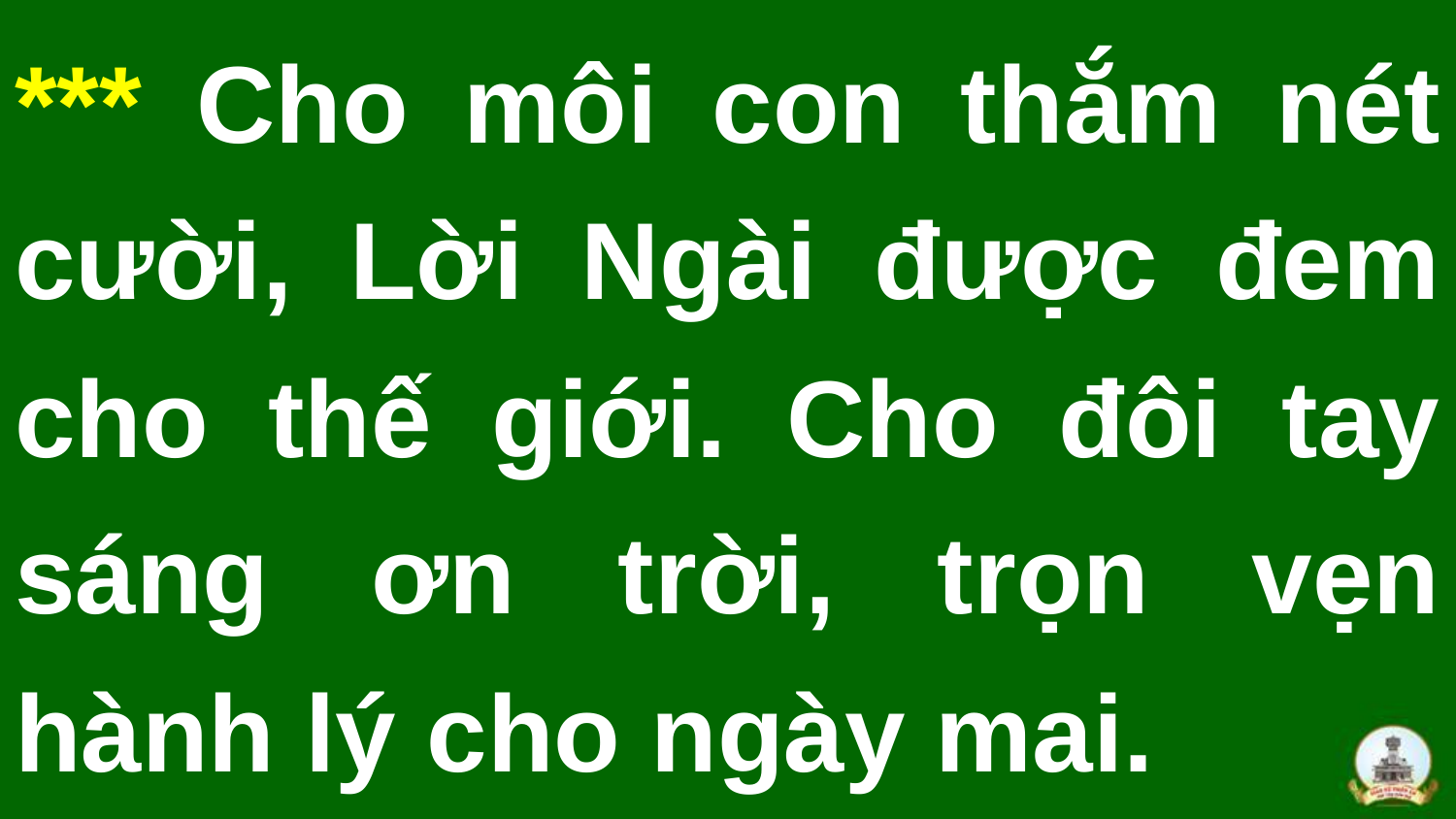

*** Cho môi con thắm nét cười, Lời Ngài được đem cho thế giới. Cho đôi tay sáng ơn trời, trọn vẹn hành lý cho ngày mai.